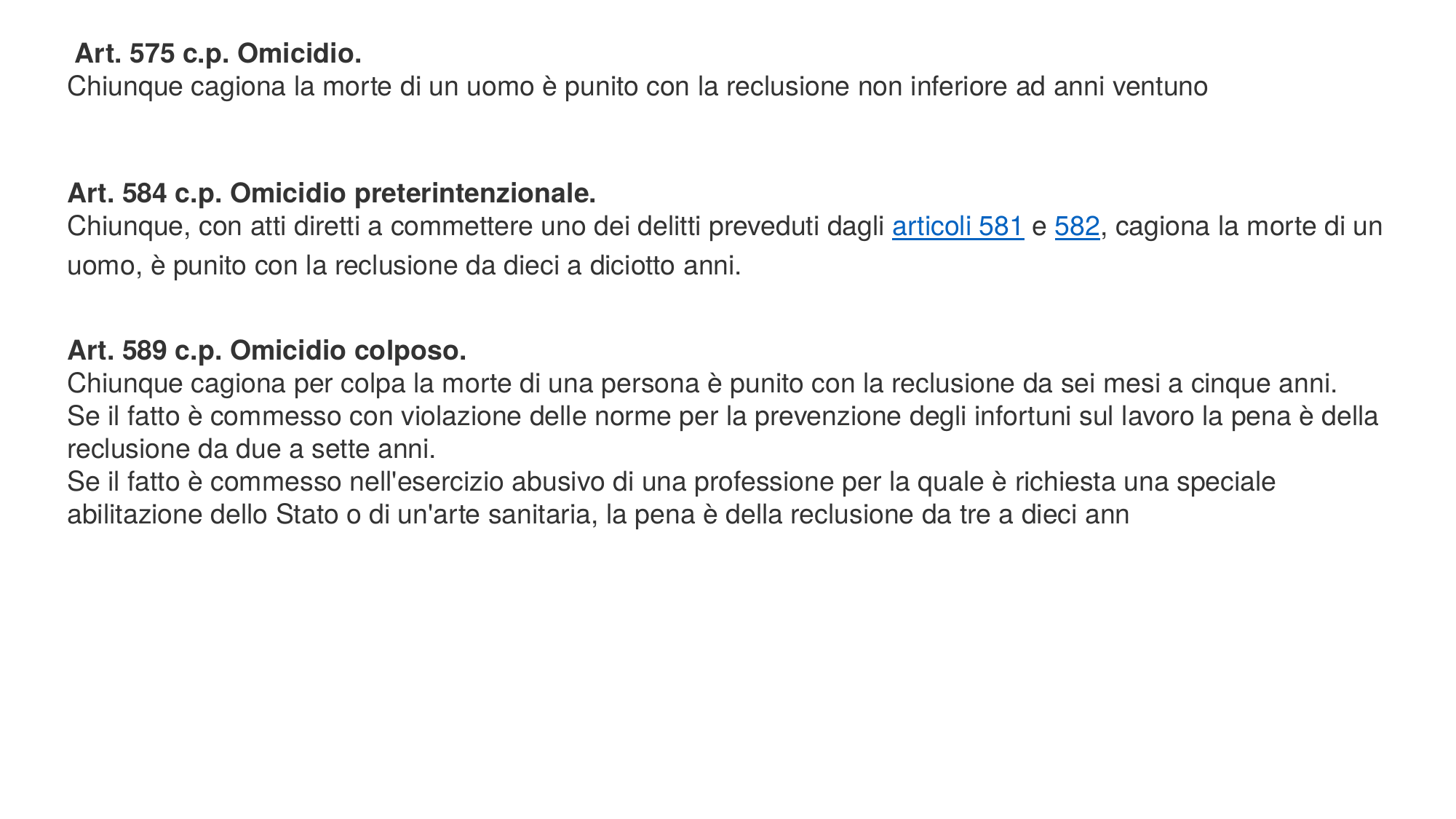

Art. 575 c.p. Omicidio.
Chiunque cagiona la morte di un uomo è punito con la reclusione non inferiore ad anni ventuno
Art. 584 c.p. Omicidio preterintenzionale.
Chiunque, con atti diretti a commettere uno dei delitti preveduti dagli articoli 581 e 582, cagiona la morte di un uomo, è punito con la reclusione da dieci a diciotto anni.
Art. 589 c.p. Omicidio colposo.
Chiunque cagiona per colpa la morte di una persona è punito con la reclusione da sei mesi a cinque anni.
Se il fatto è commesso con violazione delle norme per la prevenzione degli infortuni sul lavoro la pena è della reclusione da due a sette anni.
Se il fatto è commesso nell'esercizio abusivo di una professione per la quale è richiesta una speciale abilitazione dello Stato o di un'arte sanitaria, la pena è della reclusione da tre a dieci ann